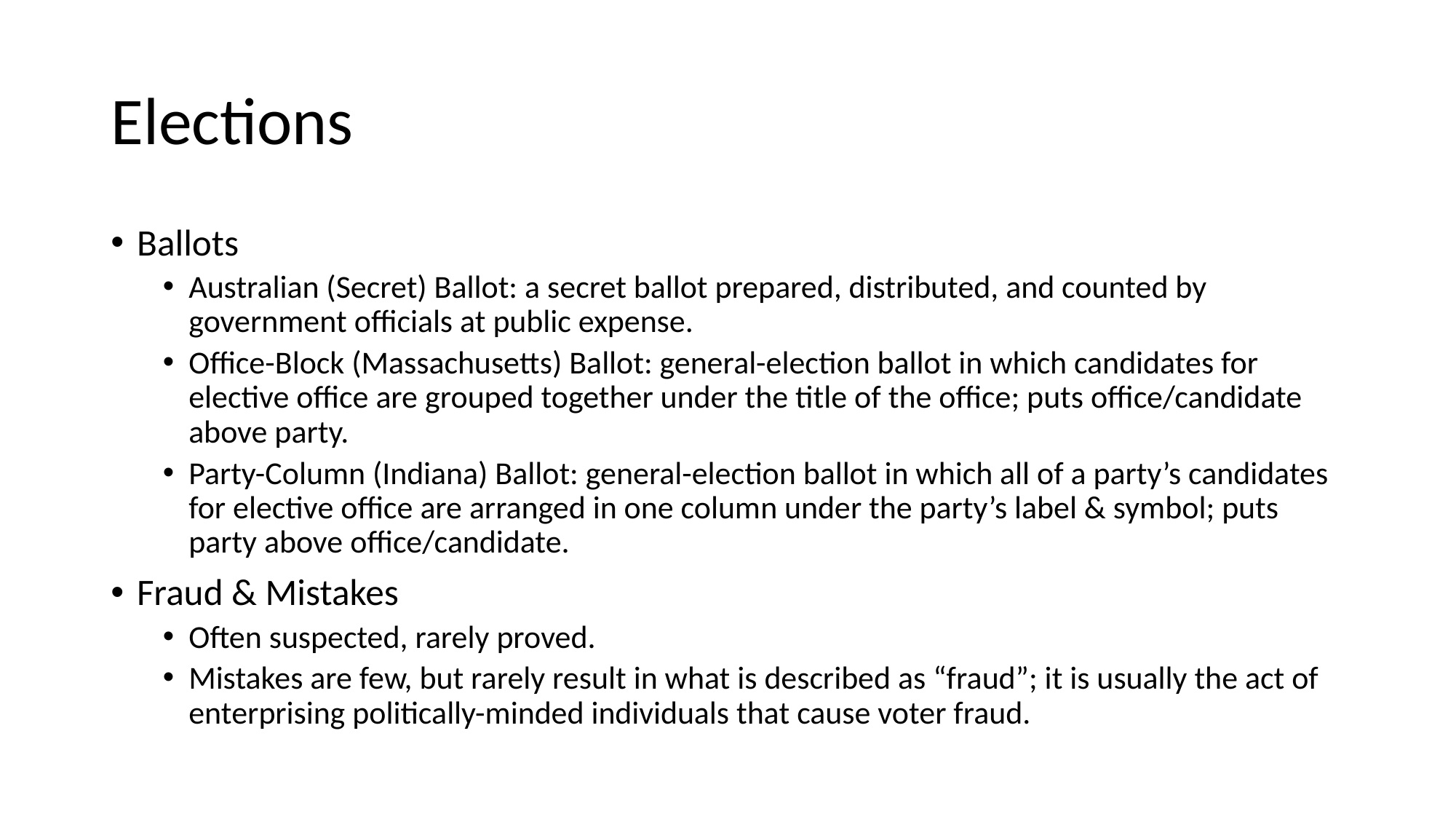

# Elections
Ballots
Australian (Secret) Ballot: a secret ballot prepared, distributed, and counted by government officials at public expense.
Office-Block (Massachusetts) Ballot: general-election ballot in which candidates for elective office are grouped together under the title of the office; puts office/candidate above party.
Party-Column (Indiana) Ballot: general-election ballot in which all of a party’s candidates for elective office are arranged in one column under the party’s label & symbol; puts party above office/candidate.
Fraud & Mistakes
Often suspected, rarely proved.
Mistakes are few, but rarely result in what is described as “fraud”; it is usually the act of enterprising politically-minded individuals that cause voter fraud.